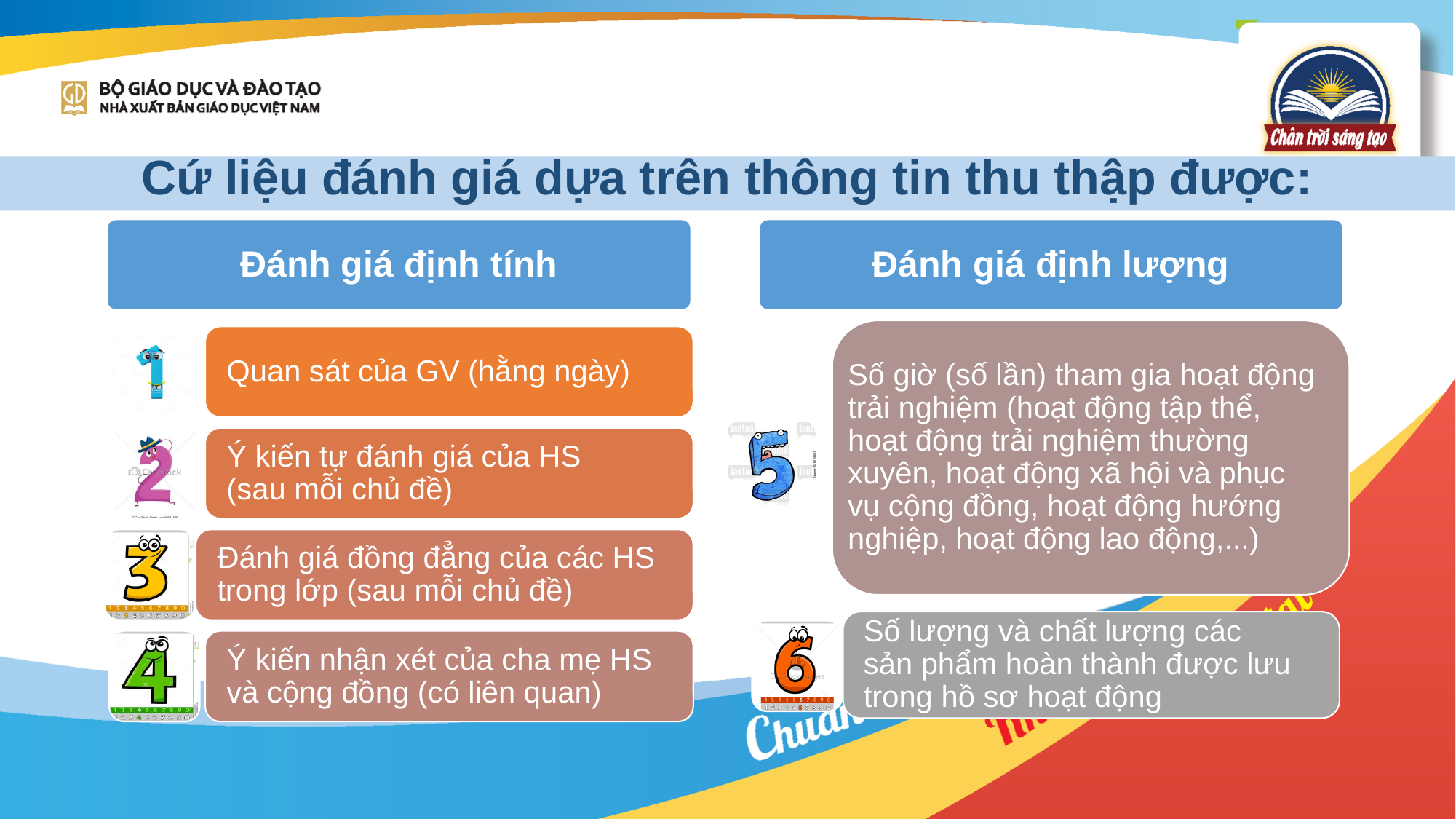

Cứ liệu đánh giá dựa trên thông tin thu thập được:

Đánh giá định tính
Đánh giá định lượng

Quan sát của GV (hằng ngày)
Số giờ (số lần) tham gia hoạt động trải nghiệm (hoạt động tập thể, hoạt động trải nghiệm thường xuyên, hoạt động xã hội và phục vụ cộng đồng, hoạt động hướng nghiệp, hoạt động lao động,...)

Ý kiến tự đánh giá của HS
(sau mỗi chủ đề)

Đánh giá đồng đẳng của các HS trong lớp (sau mỗi chủ đề)

Số lượng và chất lượng các
sản phẩm hoàn thành được lưu trong hồ sơ hoạt động

Ý kiến nhận xét của cha mẹ HS và cộng đồng (có liên quan)